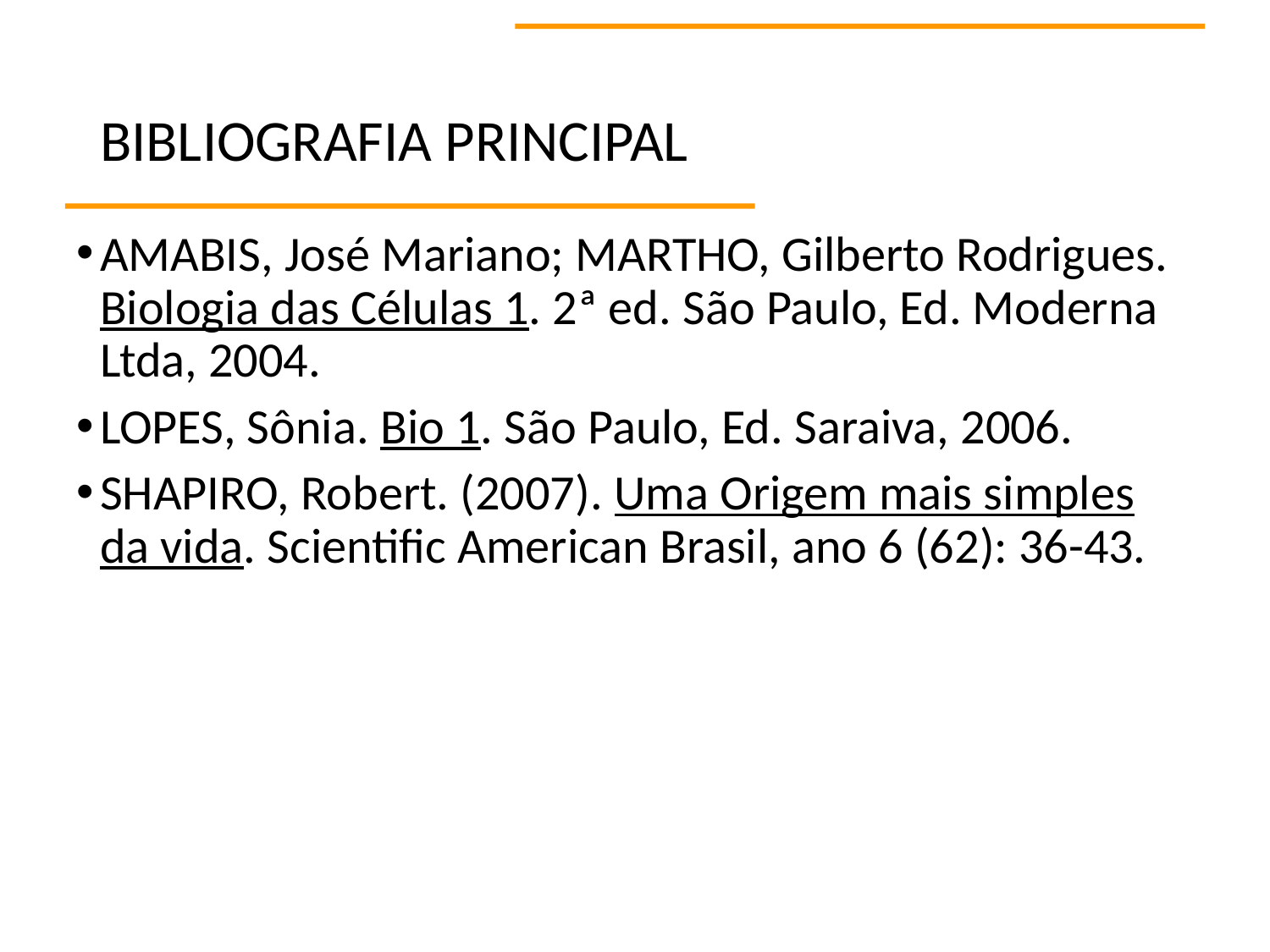

# BIBLIOGRAFIA PRINCIPAL
AMABIS, José Mariano; MARTHO, Gilberto Rodrigues. Biologia das Células 1. 2ª ed. São Paulo, Ed. Moderna Ltda, 2004.
LOPES, Sônia. Bio 1. São Paulo, Ed. Saraiva, 2006.
SHAPIRO, Robert. (2007). Uma Origem mais simples da vida. Scientific American Brasil, ano 6 (62): 36-43.